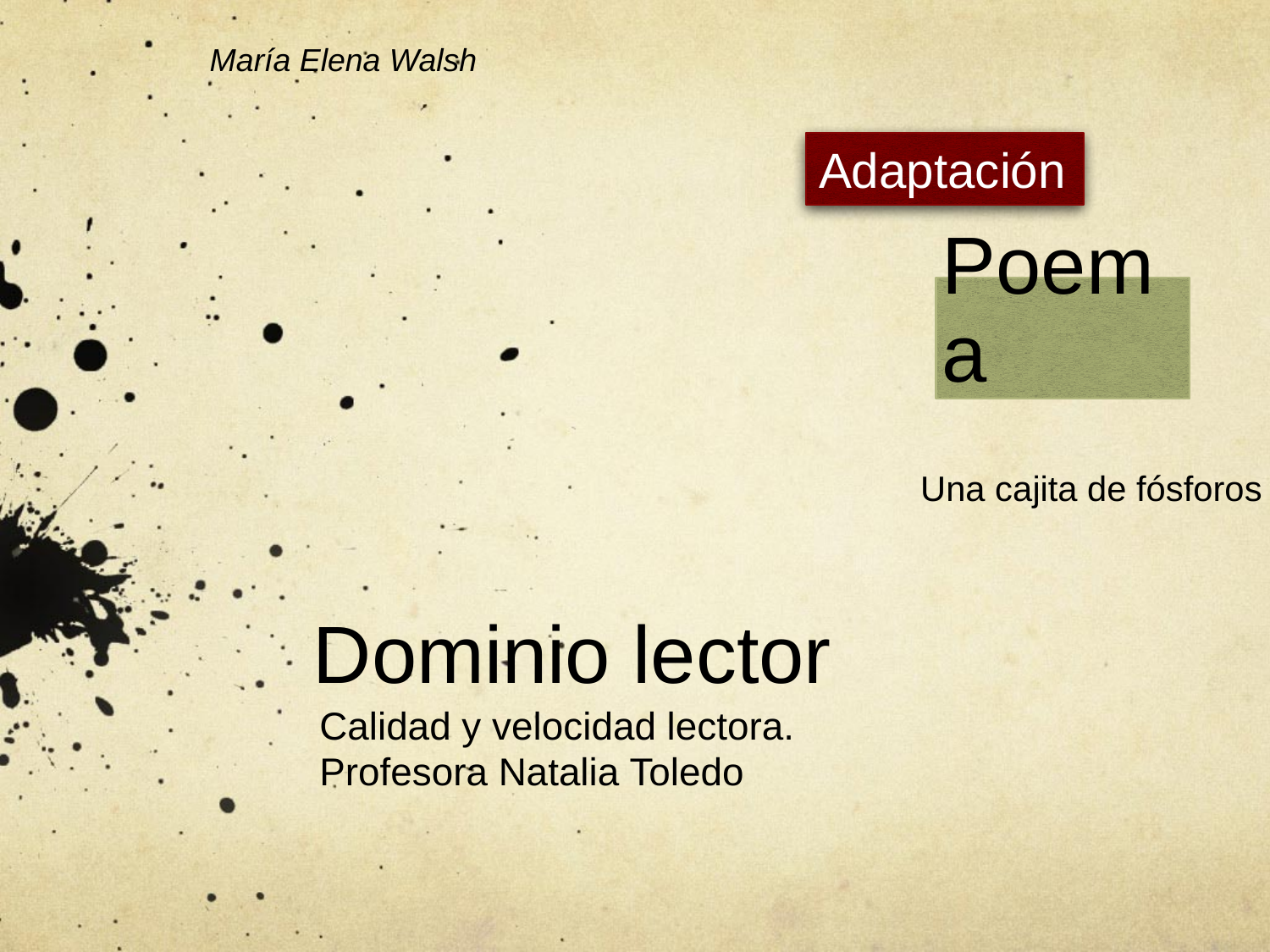

María Elena Walsh
Adaptación
Poema
# Dominio lector
Una cajita de fósforos

Calidad y velocidad lectora.
Profesora Natalia Toledo